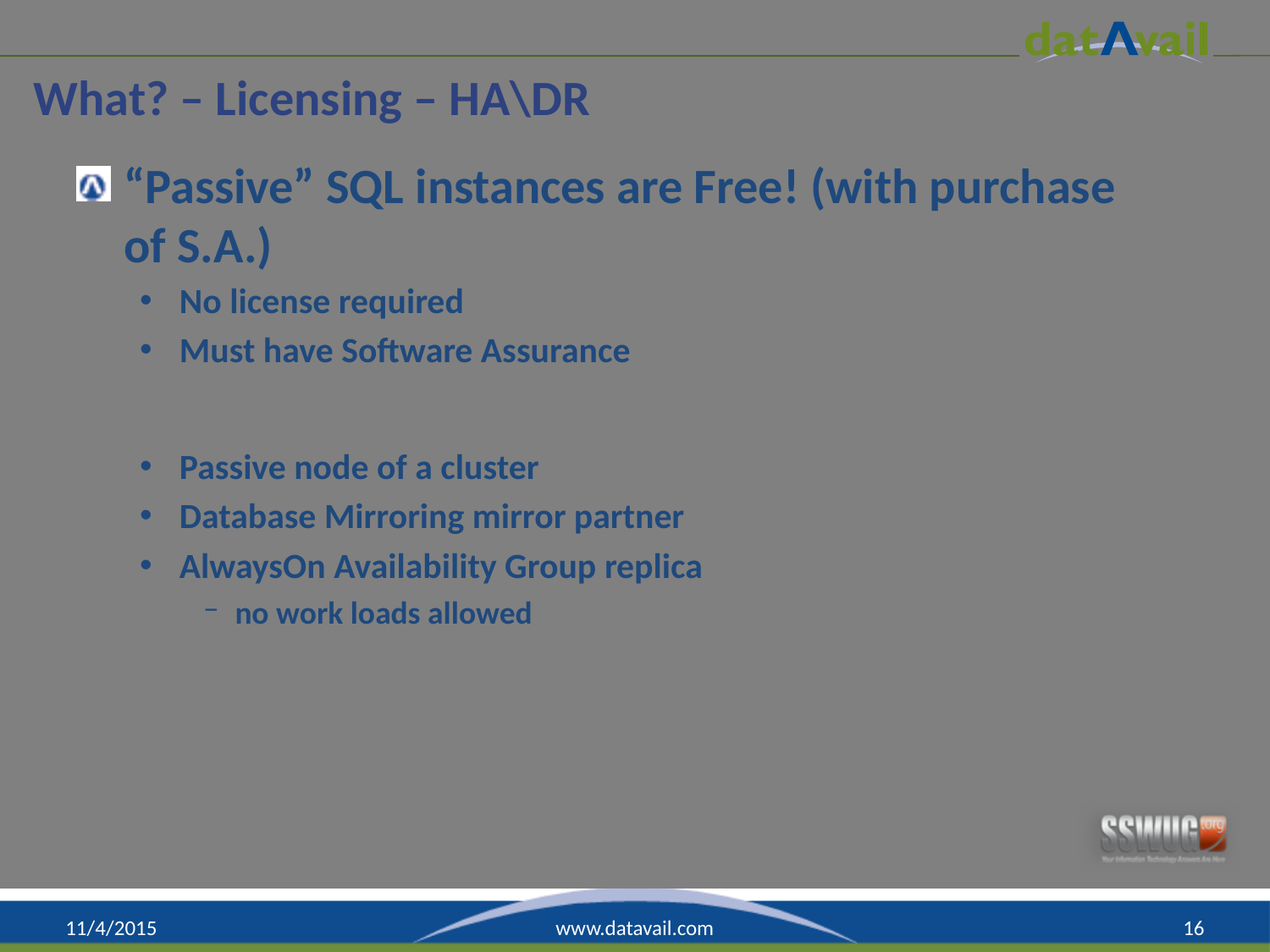

# What? – Licensing – HA\DR
“Passive” SQL instances are Free! (with purchase         of S.A.)
No license required
Must have Software Assurance

Passive node of a cluster
Database Mirroring mirror partner
AlwaysOn Availability Group replica
no work loads allowed